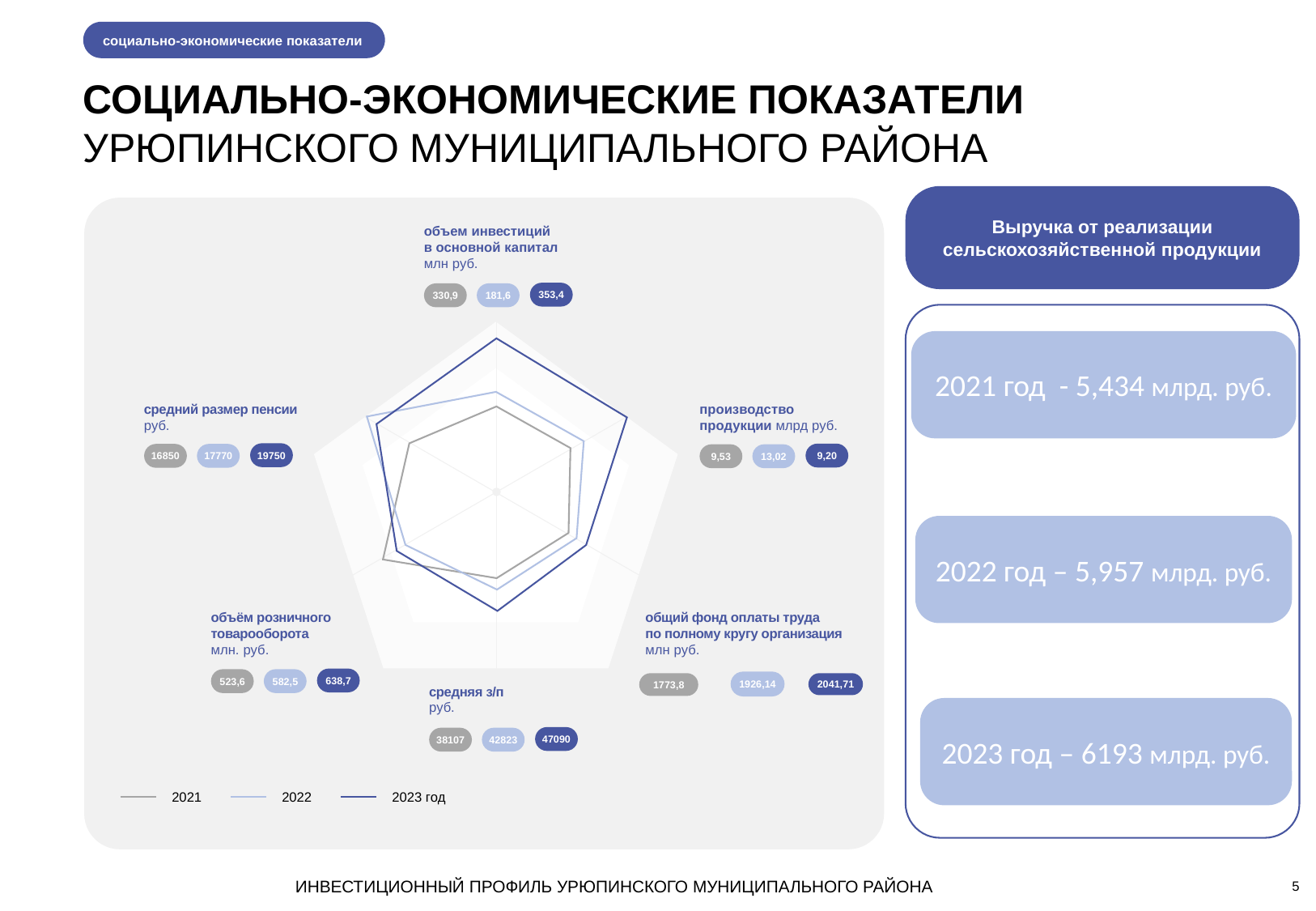

социально-экономические показатели
СОЦИАЛЬНО-ЭКОНОМИЧЕСКИЕ ПОКАЗАТЕЛИ
УРЮПИНСКОГО МУНИЦИПАЛЬНОГО РАЙОНА
Выручка от реализации сельскохозяйственной продукции

объем инвестиций
в основной капитал млн руб.
353,4
330,9
181,6

2021 год  - 5,434 млрд. руб.

средний размер пенсии
руб.
производство продукции млрд руб.

19750
9,20
16850
17770
9,53
13,02
2022 год – 5,957 млрд. руб.
объём розничного товарооборота
млн. руб.
общий фонд оплаты труда       по полному кругу организация
млн руб.
638,7
523,6
582,5
1926,14
1773,8
2041,71
средняя з/п
руб.
2023 год – 6193 млрд. руб.
47090
38107
42823
2021
2022
2023 год
ИНВЕСТИЦИОННЫЙ ПРОФИЛЬ УРЮПИНСКОГО МУНИЦИПАЛЬНОГО РАЙОНА
5